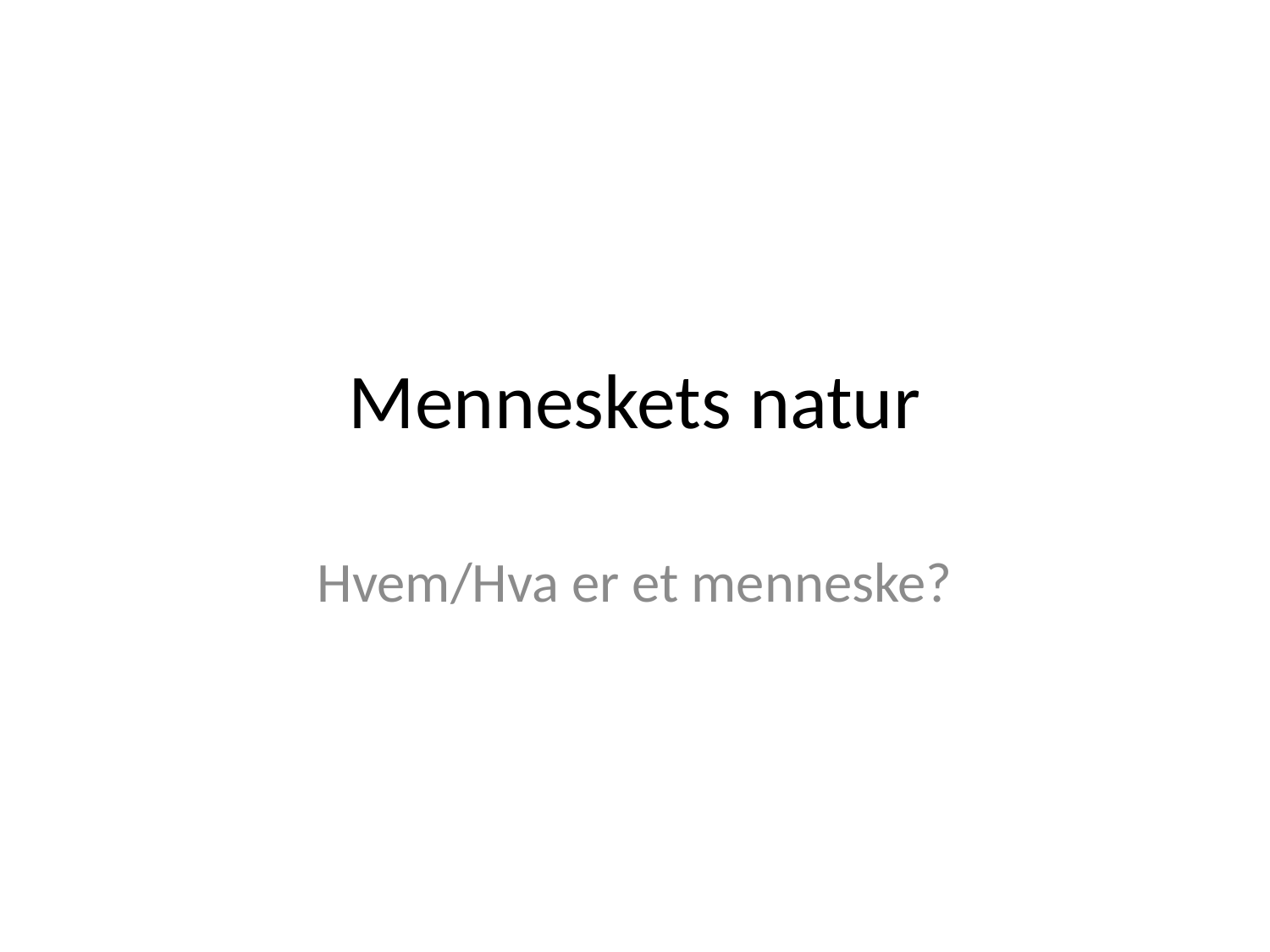

# Menneskets natur
Hvem/Hva er et menneske?